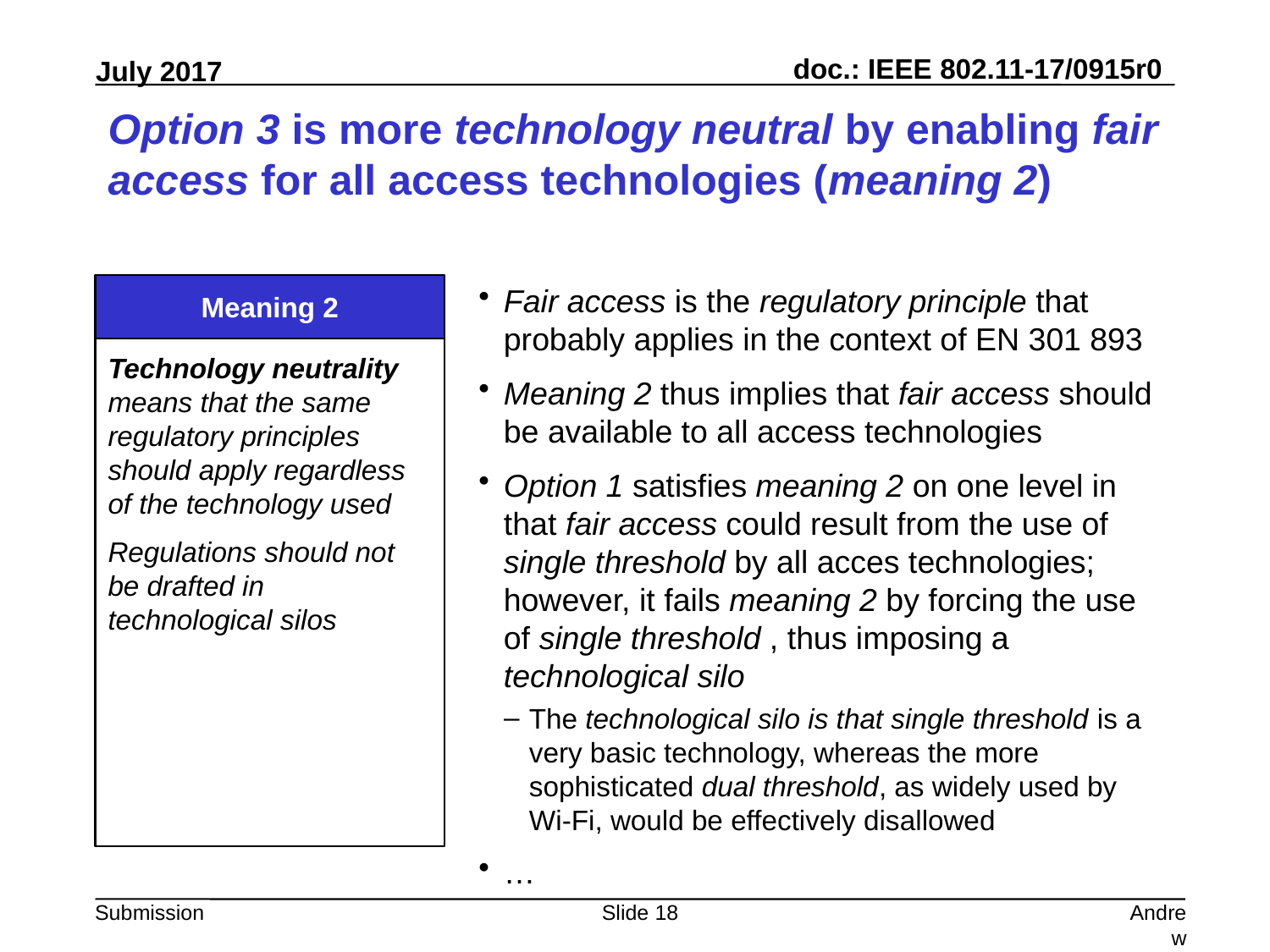

# Option 3 is more technology neutral by enabling fair access for all access technologies (meaning 2)
Meaning 2
Fair access is the regulatory principle that probably applies in the context of EN 301 893
Meaning 2 thus implies that fair access should be available to all access technologies
Option 1 satisfies meaning 2 on one level in that fair access could result from the use of single threshold by all acces technologies; however, it fails meaning 2 by forcing the use of single threshold , thus imposing a technological silo
The technological silo is that single threshold is a very basic technology, whereas the more sophisticated dual threshold, as widely used by Wi-Fi, would be effectively disallowed
…
Technology neutrality means that the same regulatory principles should apply regardless of the technology used
Regulations should not be drafted in technological silos
Slide 18
Andrew Myles, Cisco